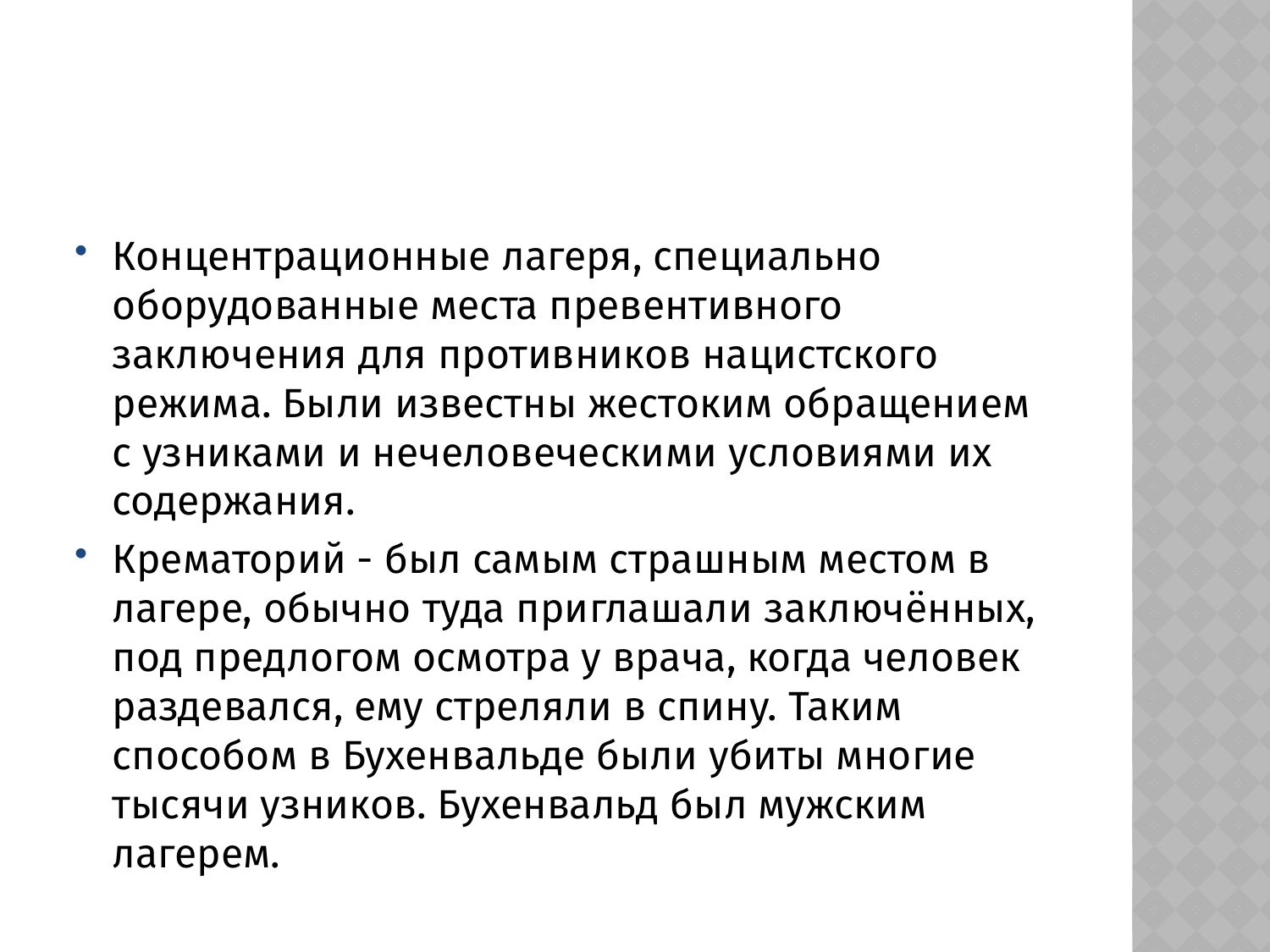

#
Концентрационные лагеря, специально оборудованные места превентивного заключения для противников нацистского режима. Были известны жестоким обращением с узниками и нечеловеческими условиями их содержания.
Крематорий - был самым страшным местом в лагере, обычно туда приглашали заключённых, под предлогом осмотра у врача, когда человек раздевался, ему стреляли в спину. Таким способом в Бухенвальде были убиты многие тысячи узников. Бухенвальд был мужским лагерем.